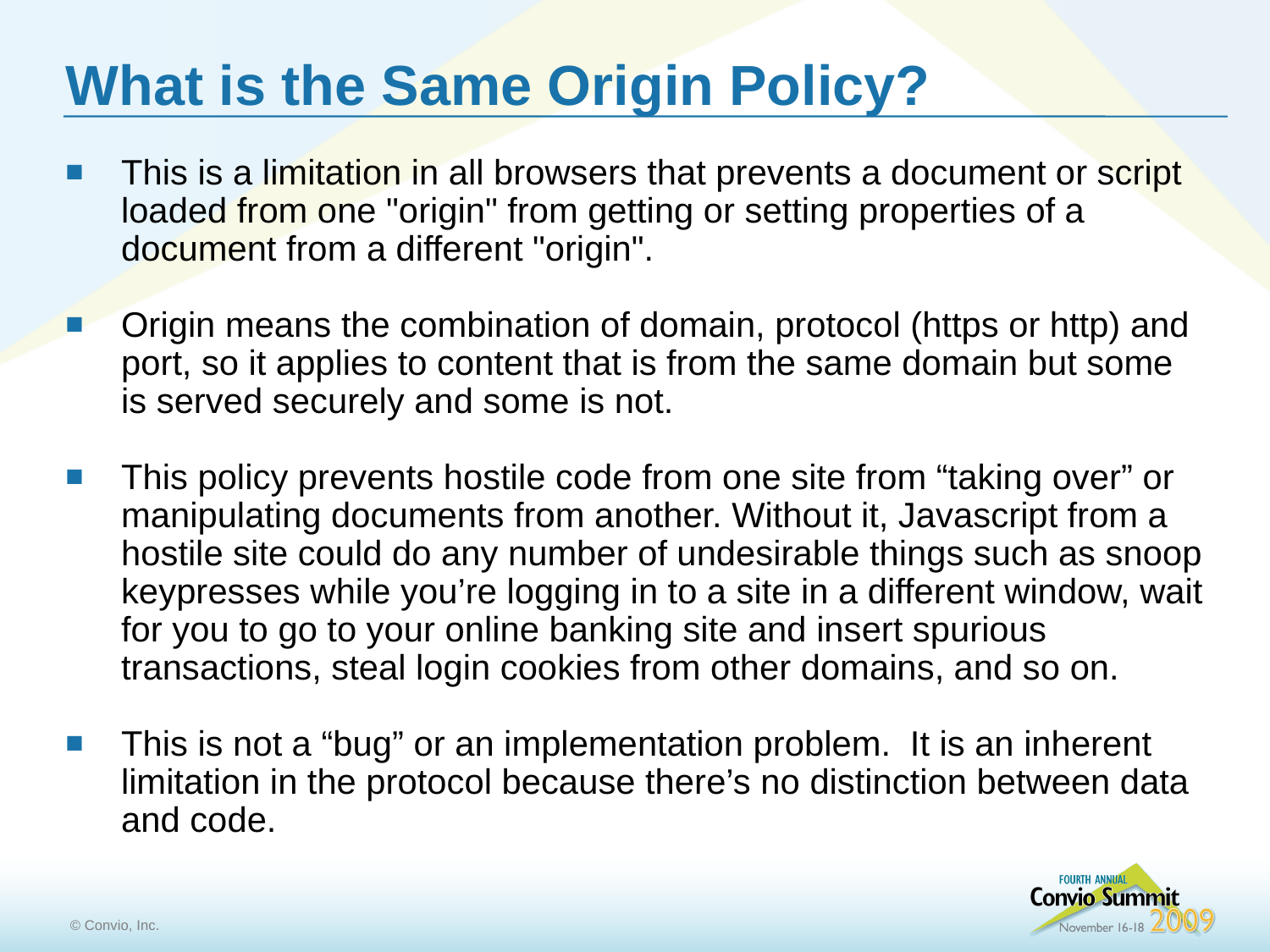

What is the Same Origin Policy?
This is a limitation in all browsers that prevents a document or script loaded from one "origin" from getting or setting properties of a document from a different "origin".

Origin means the combination of domain, protocol (https or http) and port, so it applies to content that is from the same domain but some is served securely and some is not.

This policy prevents hostile code from one site from “taking over” or manipulating documents from another. Without it, Javascript from a hostile site could do any number of undesirable things such as snoop keypresses while you’re logging in to a site in a different window, wait for you to go to your online banking site and insert spurious transactions, steal login cookies from other domains, and so on.

This is not a “bug” or an implementation problem.  It is an inherent limitation in the protocol because there’s no distinction between data and code.